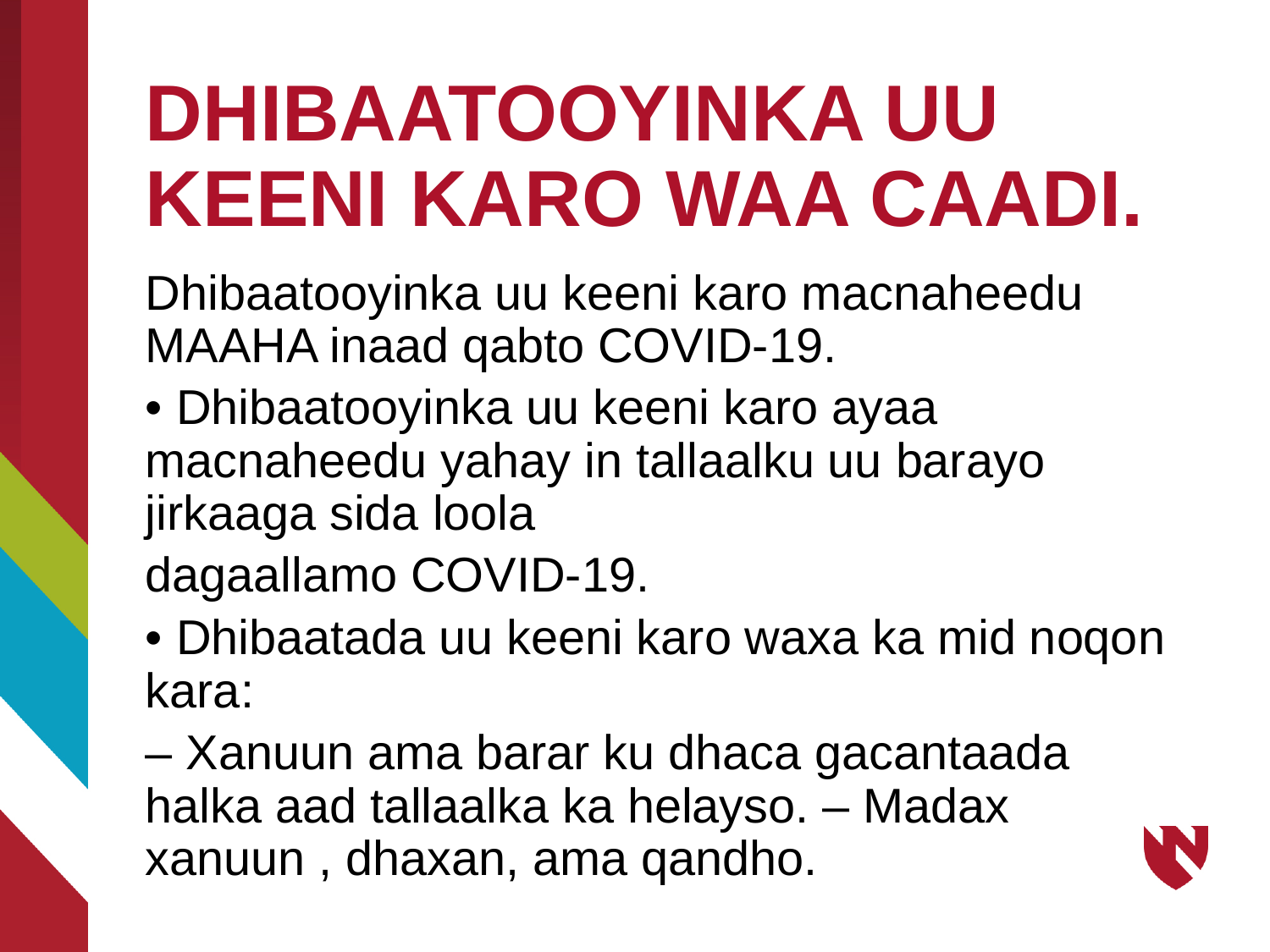

# DHIBAATOOYINKA UU KEENI KARO WAA CAADI.
Dhibaatooyinka uu keeni karo macnaheedu MAAHA inaad qabto COVID-19.
• Dhibaatooyinka uu keeni karo ayaa macnaheedu yahay in tallaalku uu barayo jirkaaga sida loola
dagaallamo COVID-19.
• Dhibaatada uu keeni karo waxa ka mid noqon kara:
– Xanuun ama barar ku dhaca gacantaada halka aad tallaalka ka helayso. – Madax xanuun , dhaxan, ama qandho.